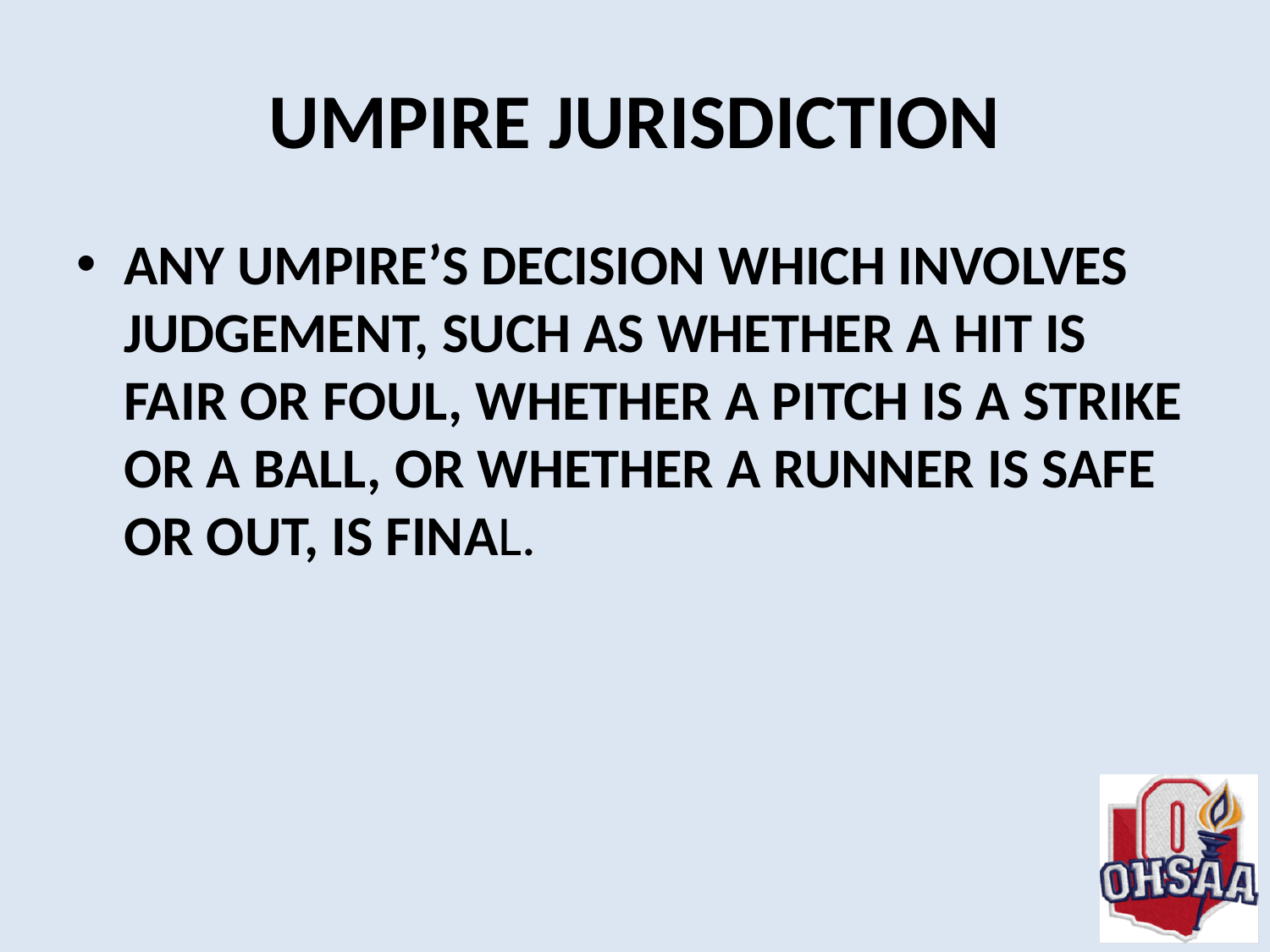

# UMPIRE JURISDICTION
ANY UMPIRE’S DECISION WHICH INVOLVES JUDGEMENT, SUCH AS WHETHER A HIT IS FAIR OR FOUL, WHETHER A PITCH IS A STRIKE OR A BALL, OR WHETHER A RUNNER IS SAFE OR OUT, IS FINAL.